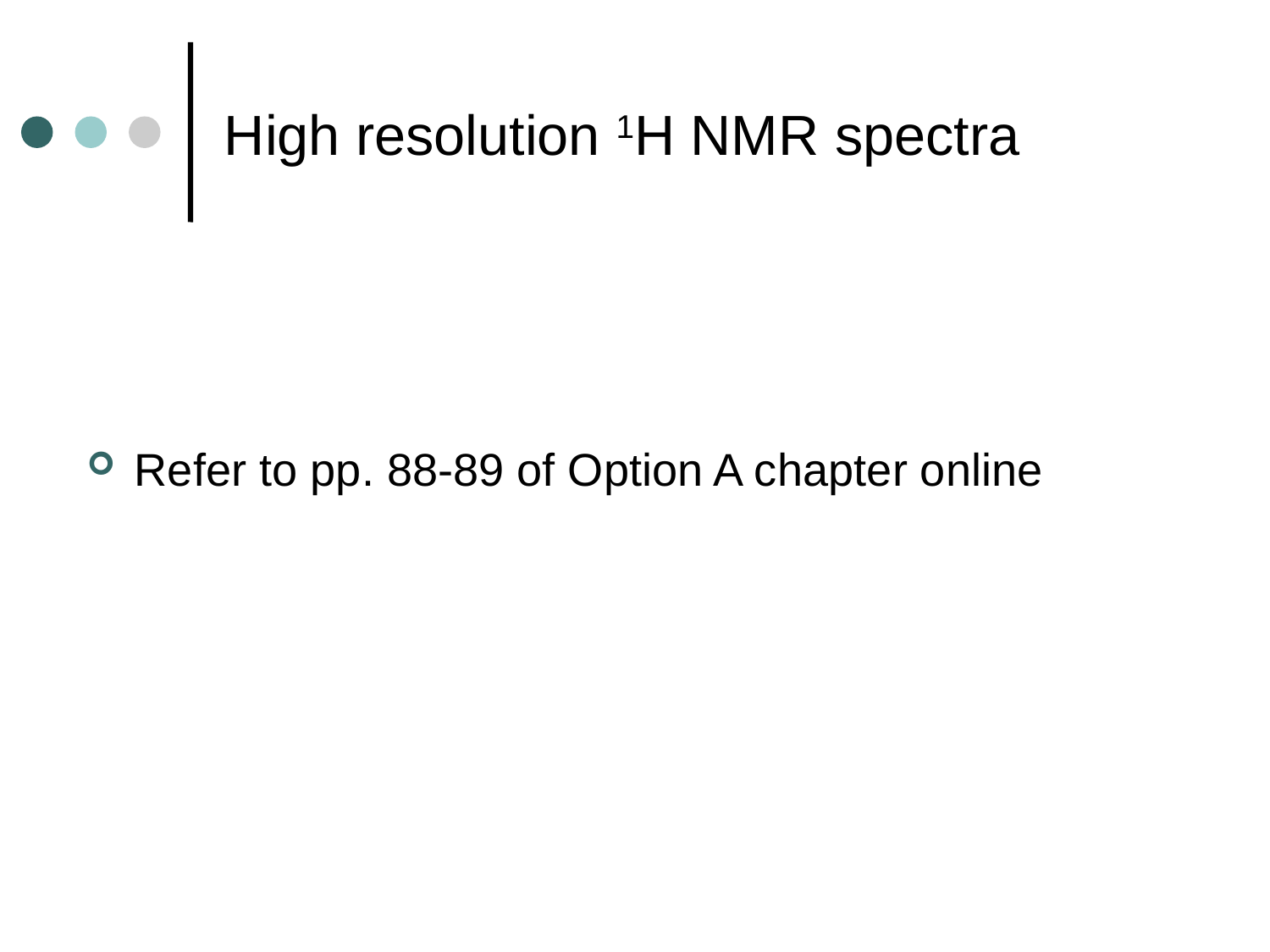

# High resolution 1H NMR spectra
Refer to pp. 88-89 of Option A chapter online